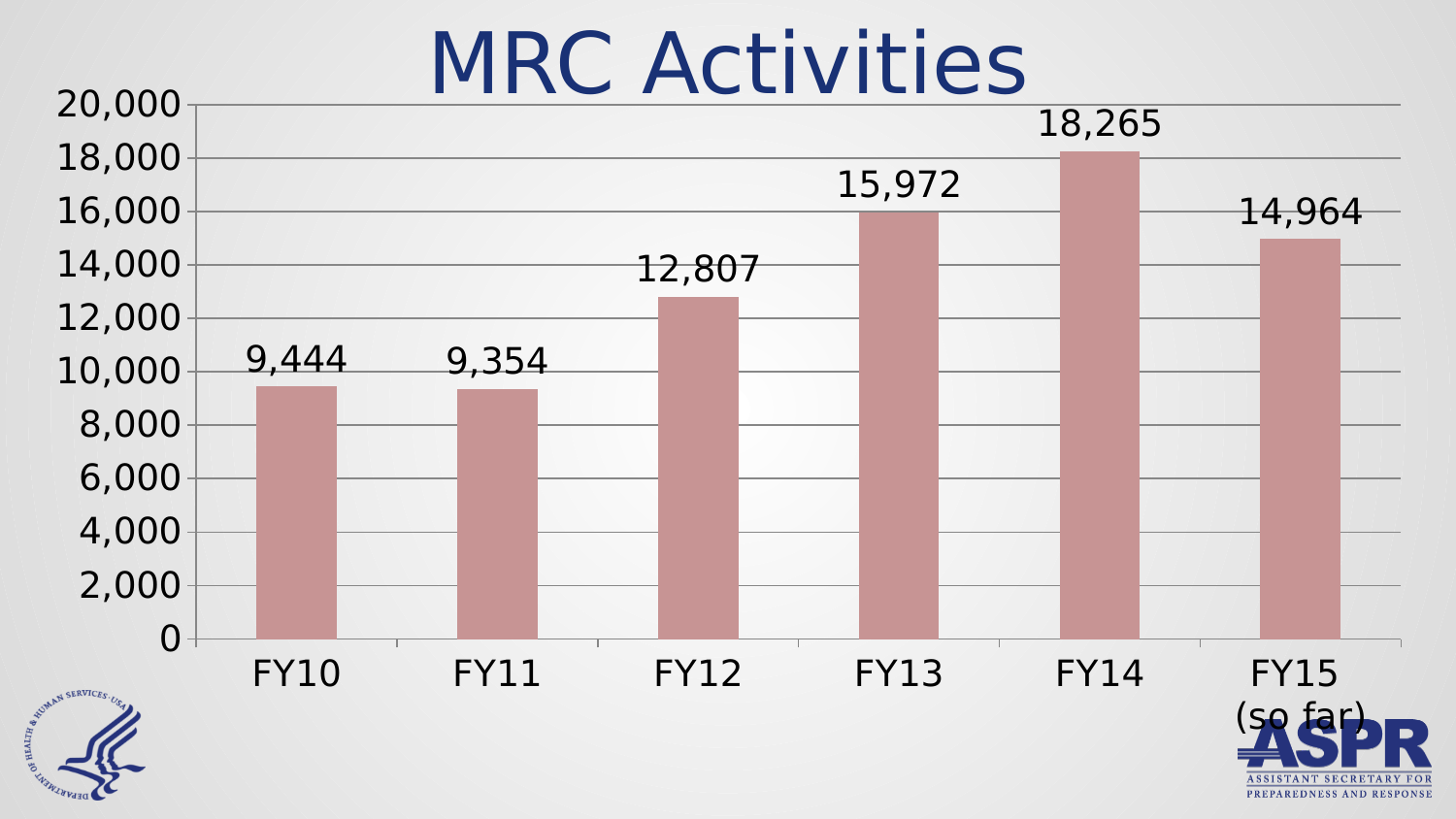

MRC Activities

### Chart

| Category |  |
|---|---|
| FY10 | 9444.0 |
| FY11 | 9354.0 |
| FY12 | 12807.0 |
| FY13 | 15972.0 |
| FY14 | 18265.0 |
| FY15
(so far) | 14964.0 |